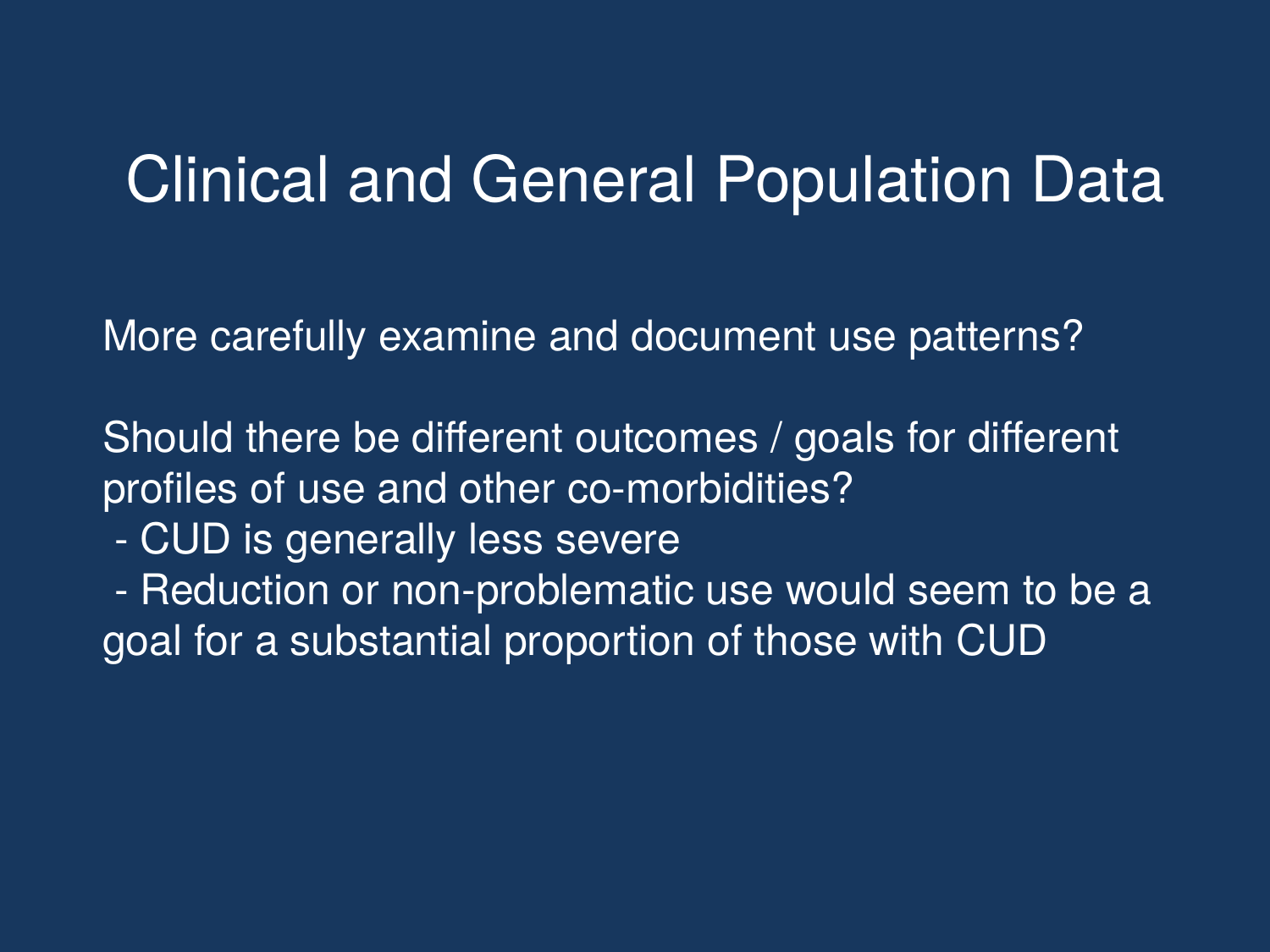

# Clinical and General Population Data

More carefully examine and document use patterns?

Should there be different outcomes / goals for different profiles of use and other co-morbidities?
 - CUD is generally less severe
 - Reduction or non-problematic use would seem to be a goal for a substantial proportion of those with CUD